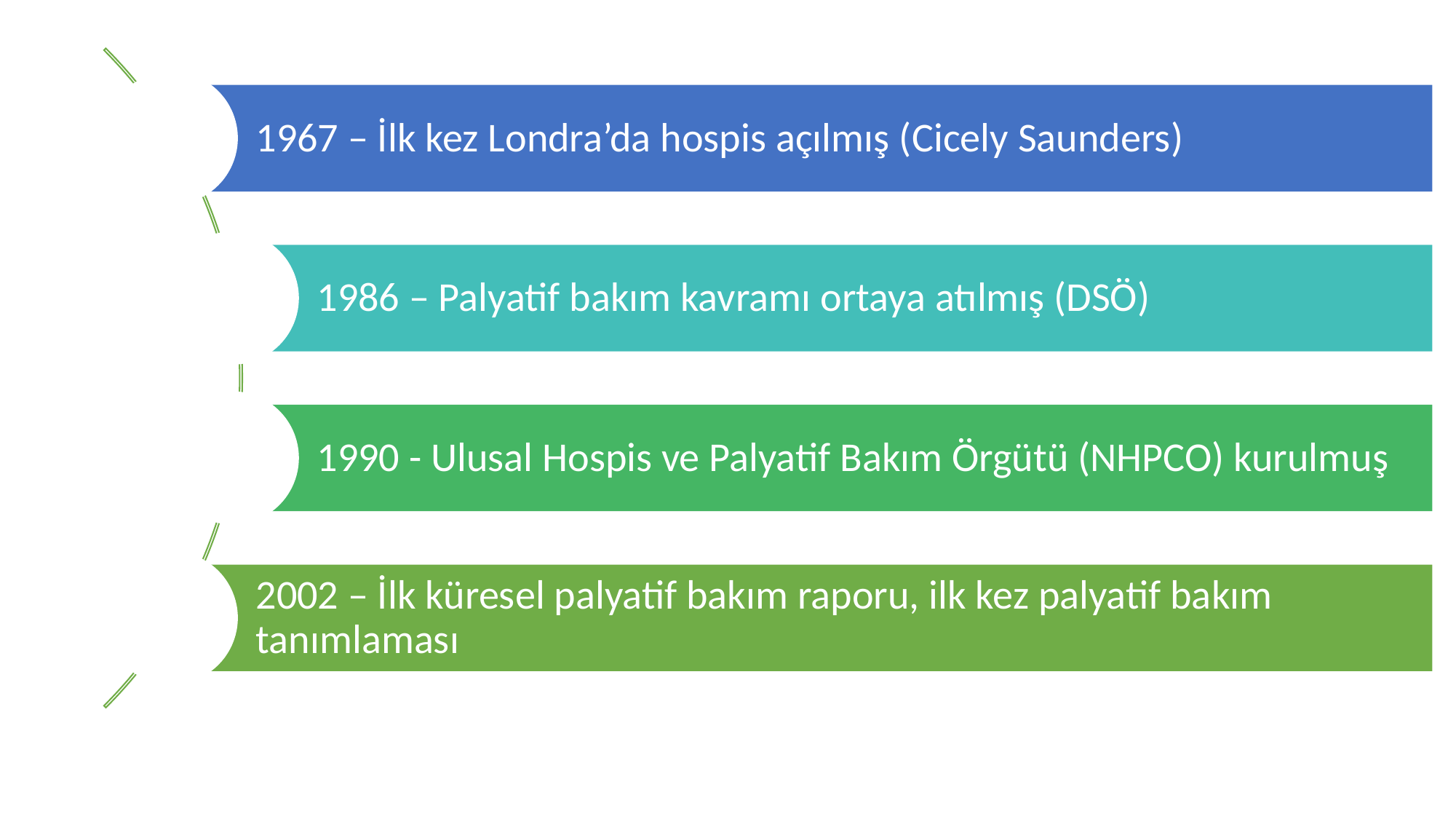

1967 – İlk kez Londra’da hospis açılmış (Cicely Saunders)
1986 – Palyatif bakım kavramı ortaya atılmış (DSÖ)
1990 - Ulusal Hospis ve Palyatif Bakım Örgütü (NHPCO) kurulmuş
2002 – İlk küresel palyatif bakım raporu, ilk kez palyatif bakım tanımlaması
#